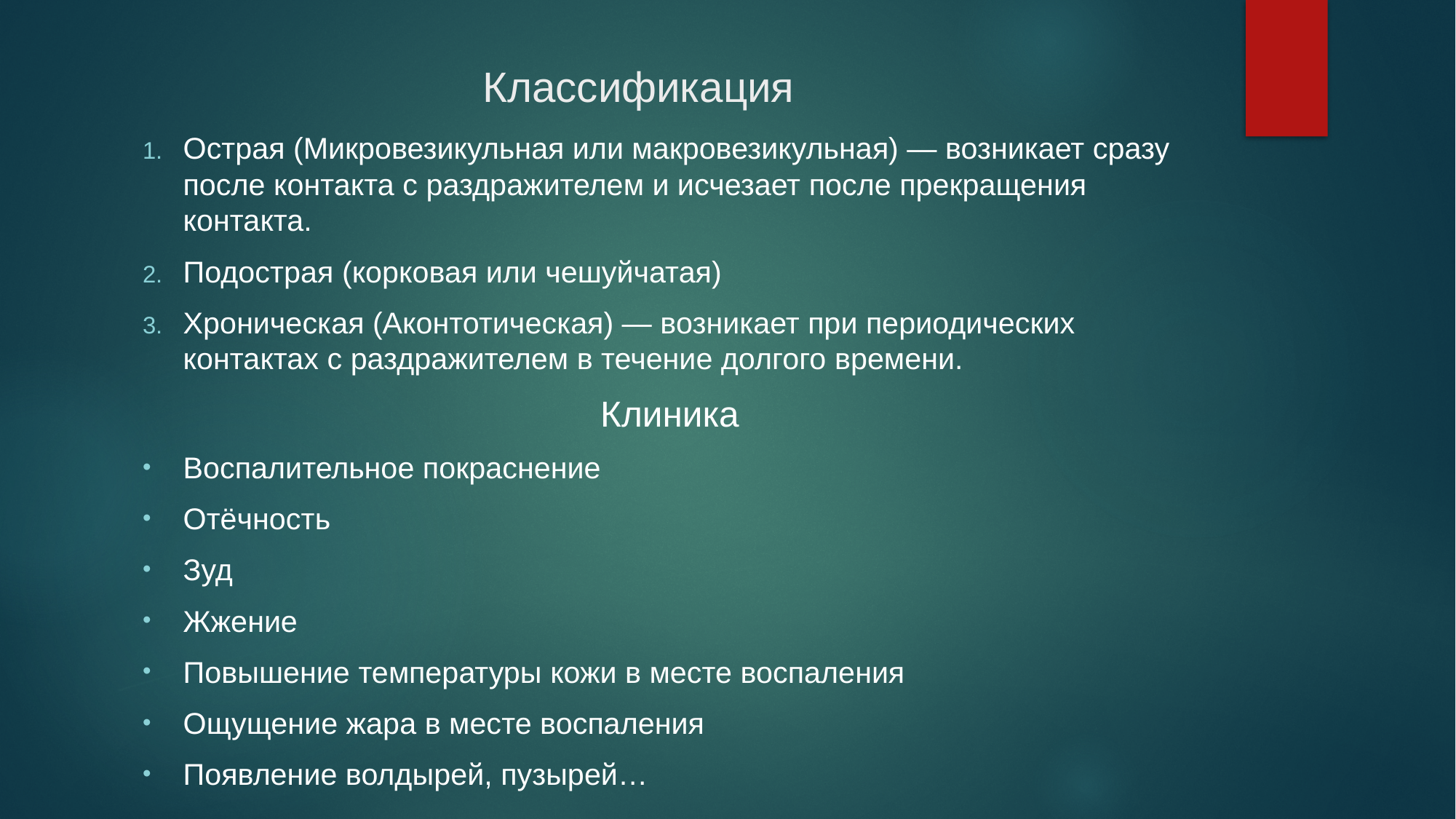

# Классификация
Острая (Микровезикульная или макровезикульная) — возникает сразу после контакта с раздражителем и исчезает после прекращения контакта.
Подострая (корковая или чешуйчатая)
Хроническая (Аконтотическая) — возникает при периодических контактах с раздражителем в течение долгого времени.
 Клиника
Воспалительное покраснение
Отёчность
Зуд
Жжение
Повышение температуры кожи в месте воспаления
Ощущение жара в месте воспаления
Появление волдырей, пузырей…